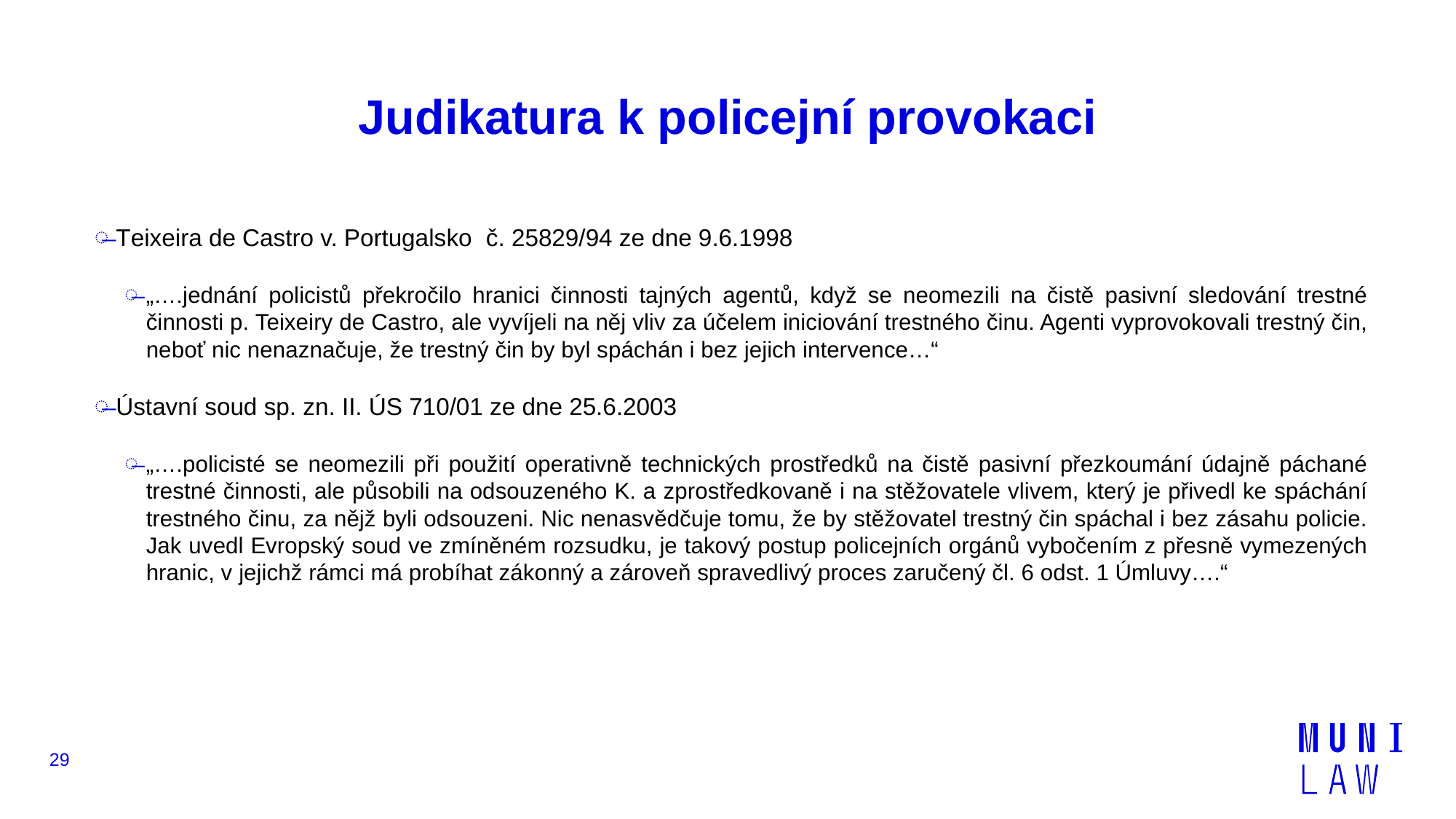

# Judikatura k policejní provokaci

Teixeira de Castro v. Portugalsko  č. 25829/94 ze dne 9.6.1998

„….jednání policistů překročilo hranici činnosti tajných agentů, když se neomezili na čistě pasivní sledování trestné činnosti p. Teixeiry de Castro, ale vyvíjeli na něj vliv za účelem iniciování trestného činu. Agenti vyprovokovali trestný čin, neboť nic nenaznačuje, že trestný čin by byl spáchán i bez jejich intervence…“

Ústavní soud sp. zn. II. ÚS 710/01 ze dne 25.6.2003

„….policisté se neomezili při použití operativně technických prostředků na čistě pasivní přezkoumání údajně páchané trestné činnosti, ale působili na odsouzeného K. a zprostředkovaně i na stěžovatele vlivem, který je přivedl ke spáchání trestného činu, za nějž byli odsouzeni. Nic nenasvědčuje tomu, že by stěžovatel trestný čin spáchal i bez zásahu policie. Jak uvedl Evropský soud ve zmíněném rozsudku, je takový postup policejních orgánů vybočením z přesně vymezených hranic, v jejichž rámci má probíhat zákonný a zároveň spravedlivý proces zaručený čl. 6 odst. 1 Úmluvy….“
29